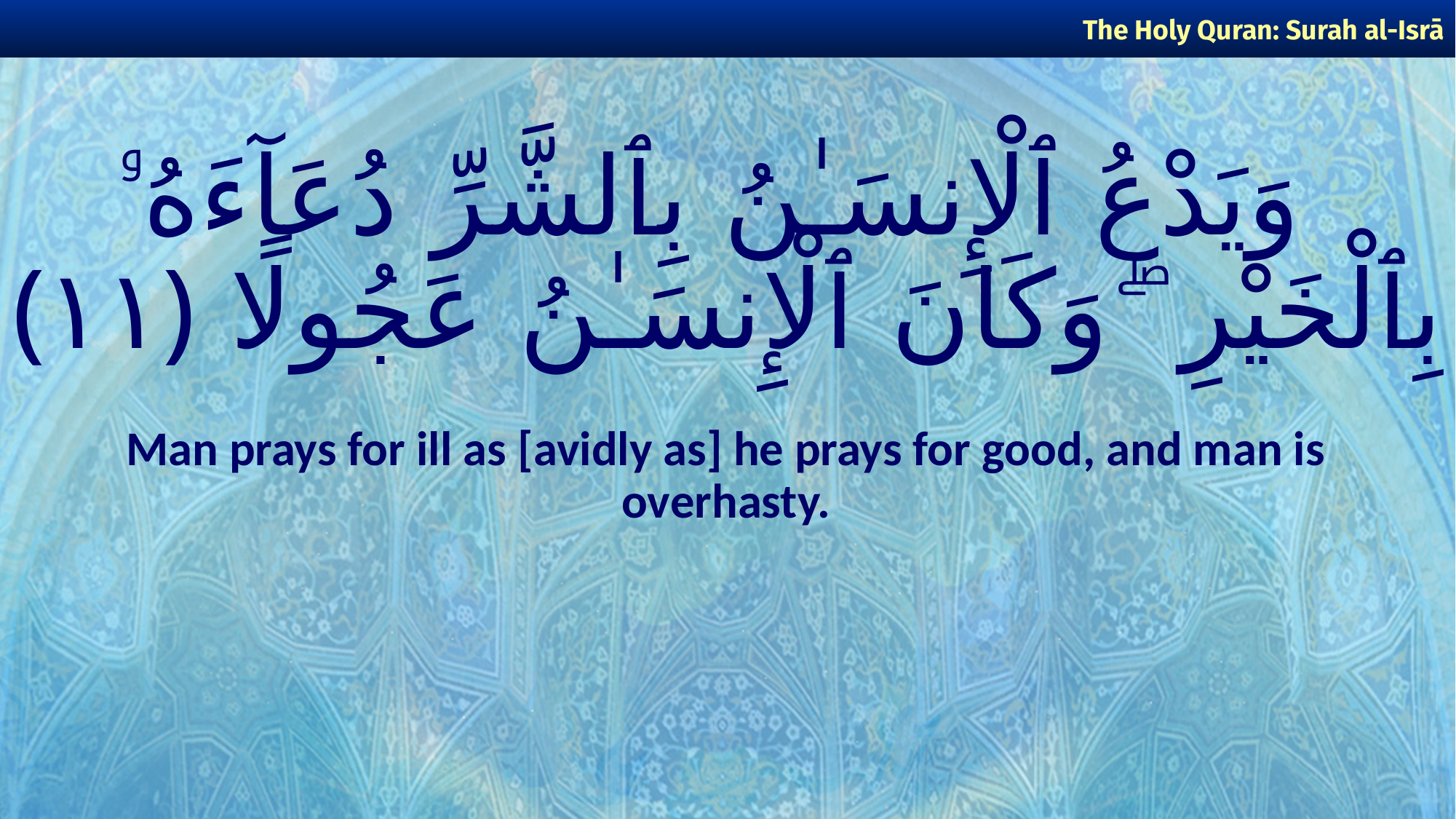

The Holy Quran: Surah al-Isrā
# وَيَدْعُ ٱلْإِنسَـٰنُ بِٱلشَّرِّ دُعَآءَهُۥ بِٱلْخَيْرِ ۖ وَكَانَ ٱلْإِنسَـٰنُ عَجُولًا ﴿١١﴾
Man prays for ill as [avidly as] he prays for good, and man is overhasty.